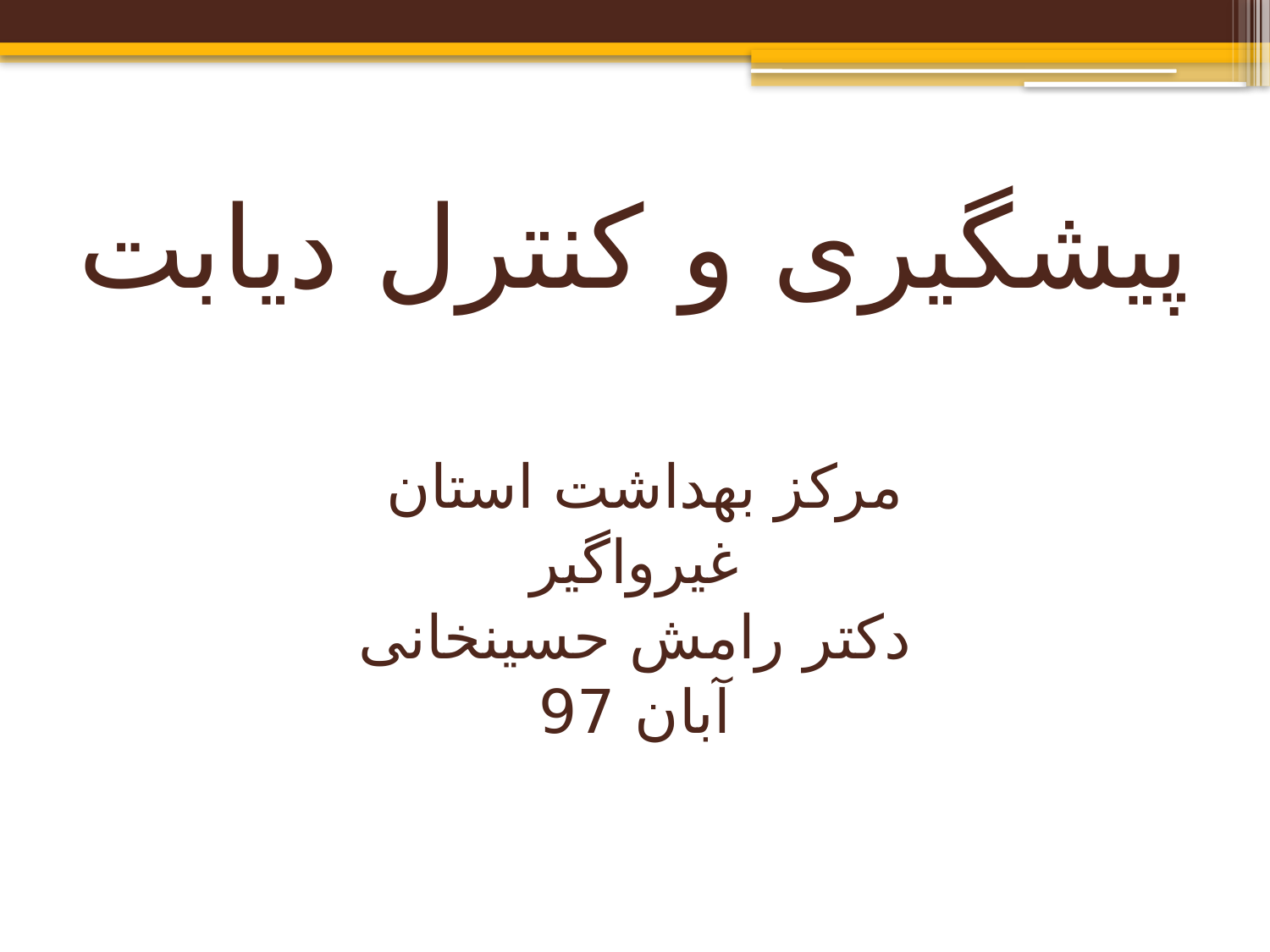

پیشگیری و کنترل دیابت

مرکز بهداشت استان
غیرواگیر
دکتر رامش حسینخانی
آبان 97